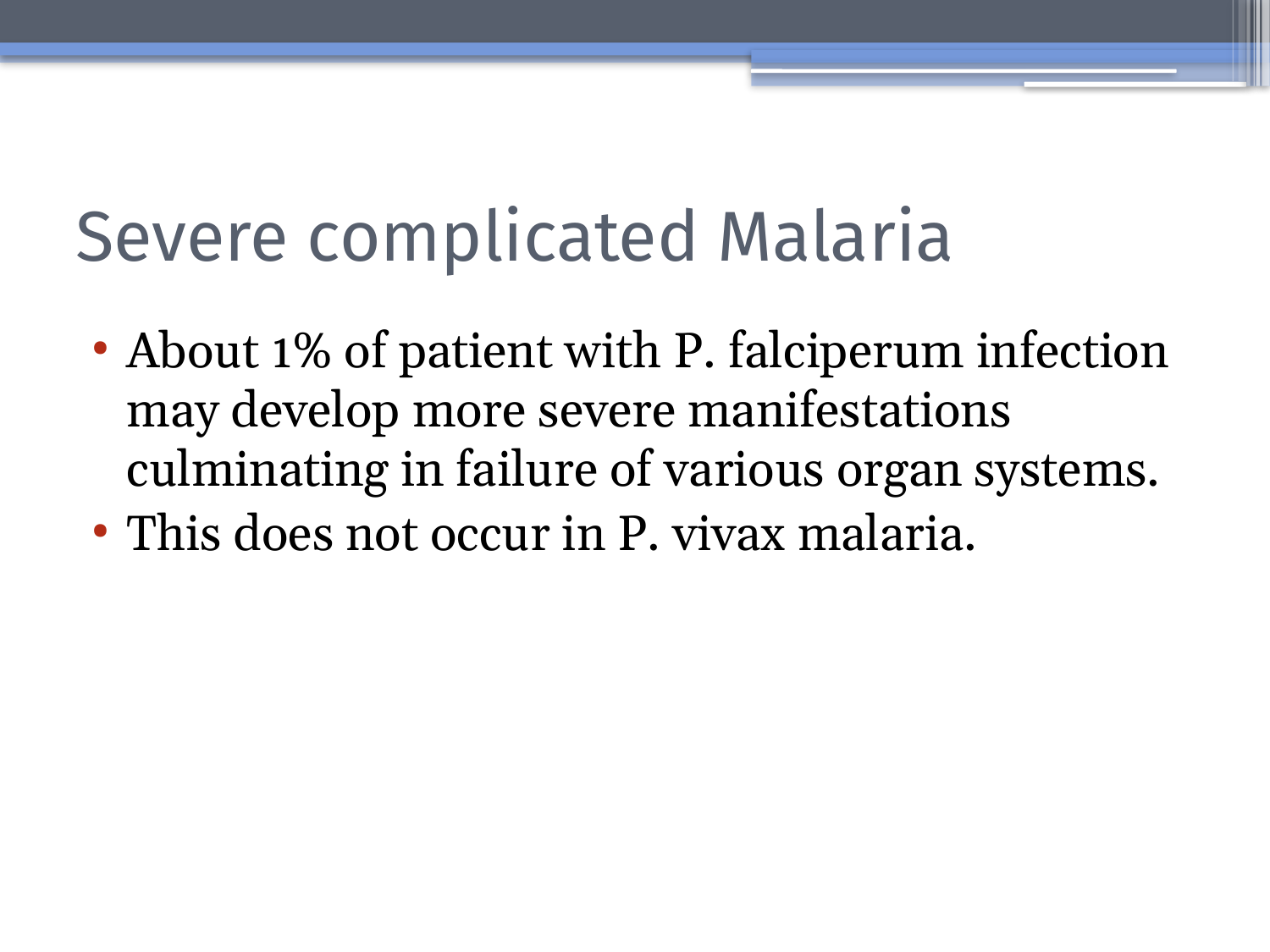

# Severe complicated Malaria
About 1% of patient with P. falciperum infection may develop more severe manifestations culminating in failure of various organ systems.
This does not occur in P. vivax malaria.